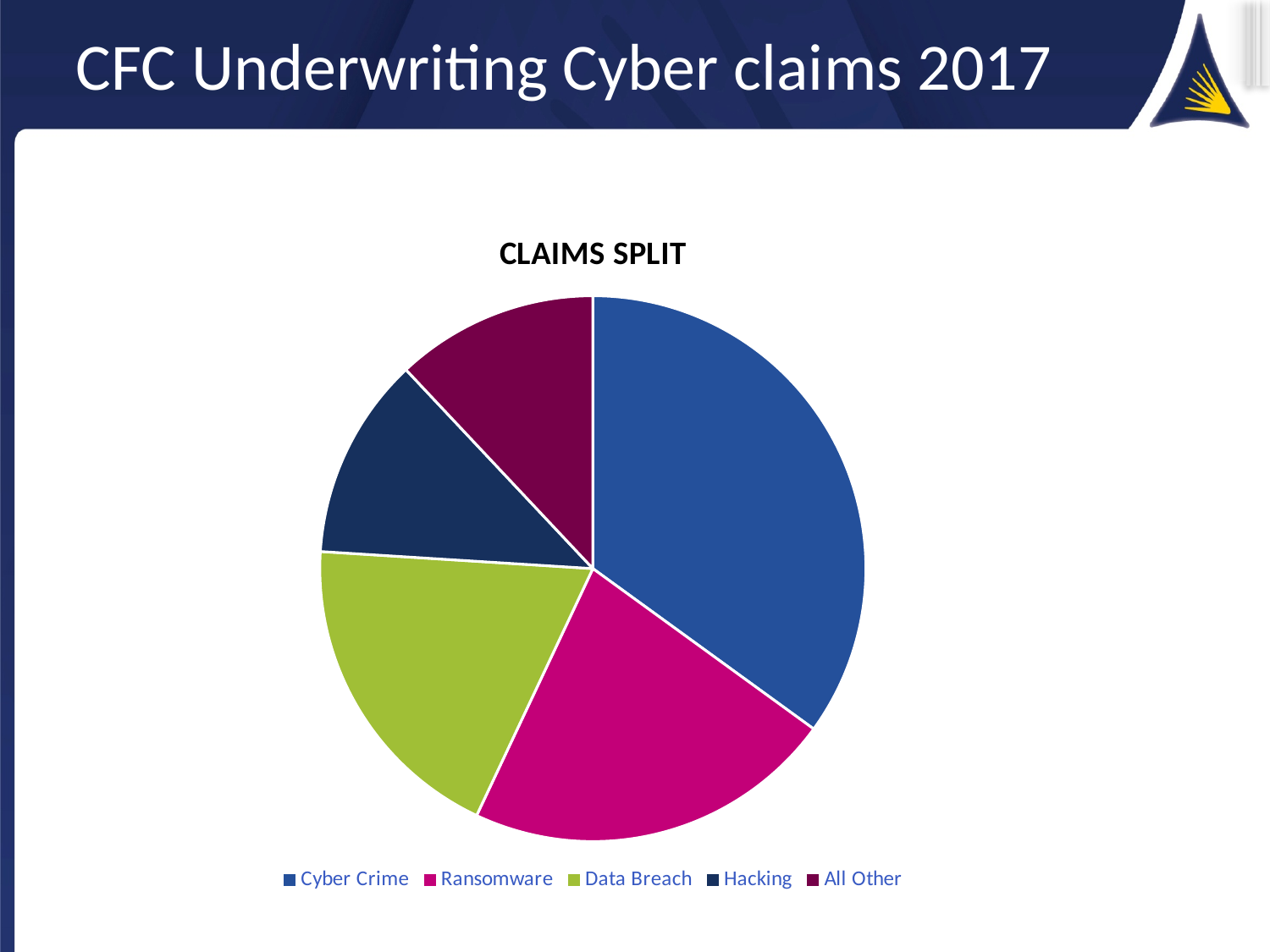

# CFC Underwriting Cyber claims 2017

### Chart: CLAIMS SPLIT

| Category | Sales |
|---|---|
| Cyber Crime | 35.0 |
| Ransomware | 22.0 |
| Data Breach | 19.0 |
| Hacking | 12.0 |
| All Other | 12.0 |